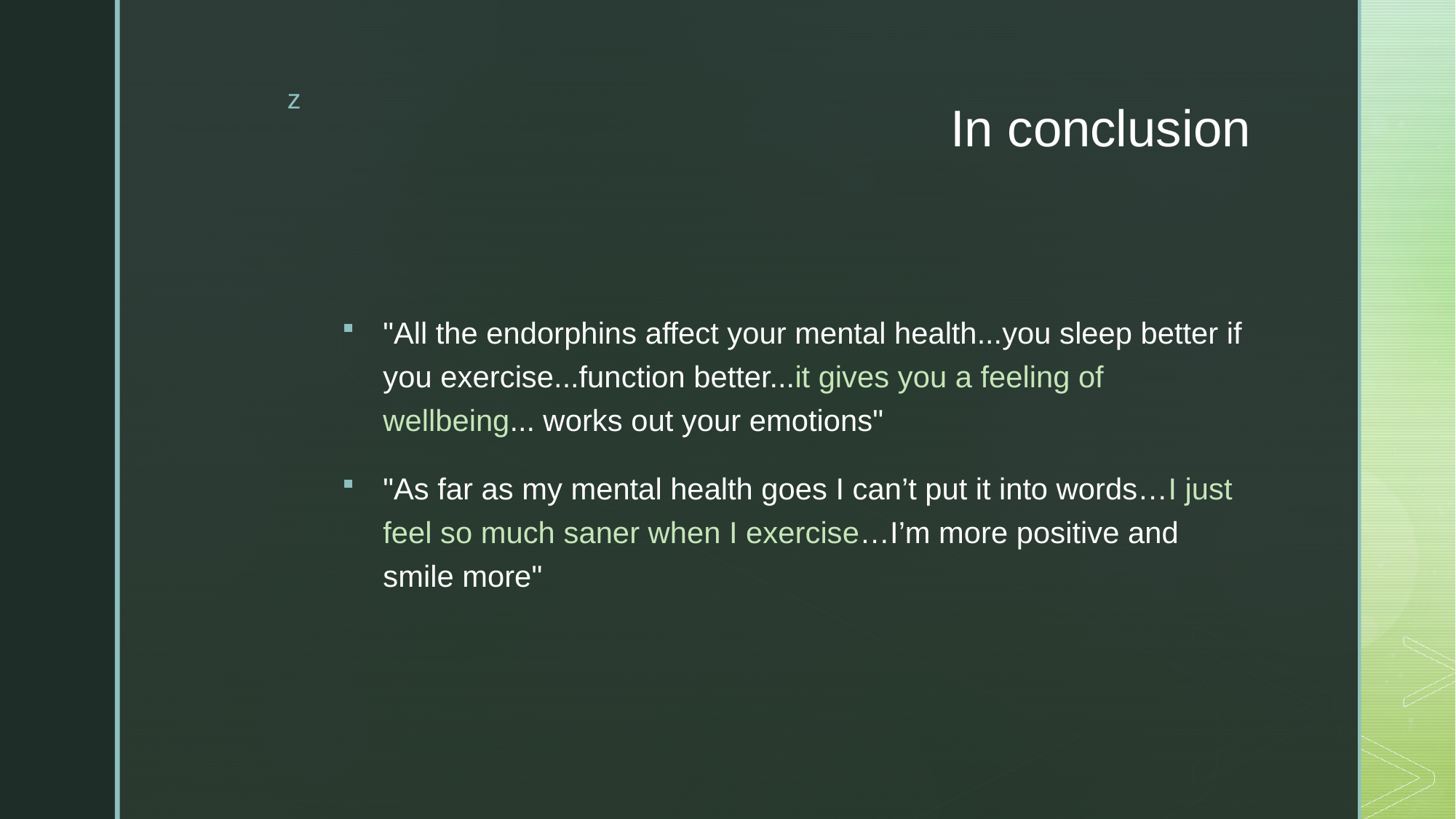

# In conclusion
"All the endorphins affect your mental health...you sleep better if you exercise...function better...it gives you a feeling of wellbeing... works out your emotions"
"As far as my mental health goes I can’t put it into words…I just feel so much saner when I exercise…I’m more positive and smile more"